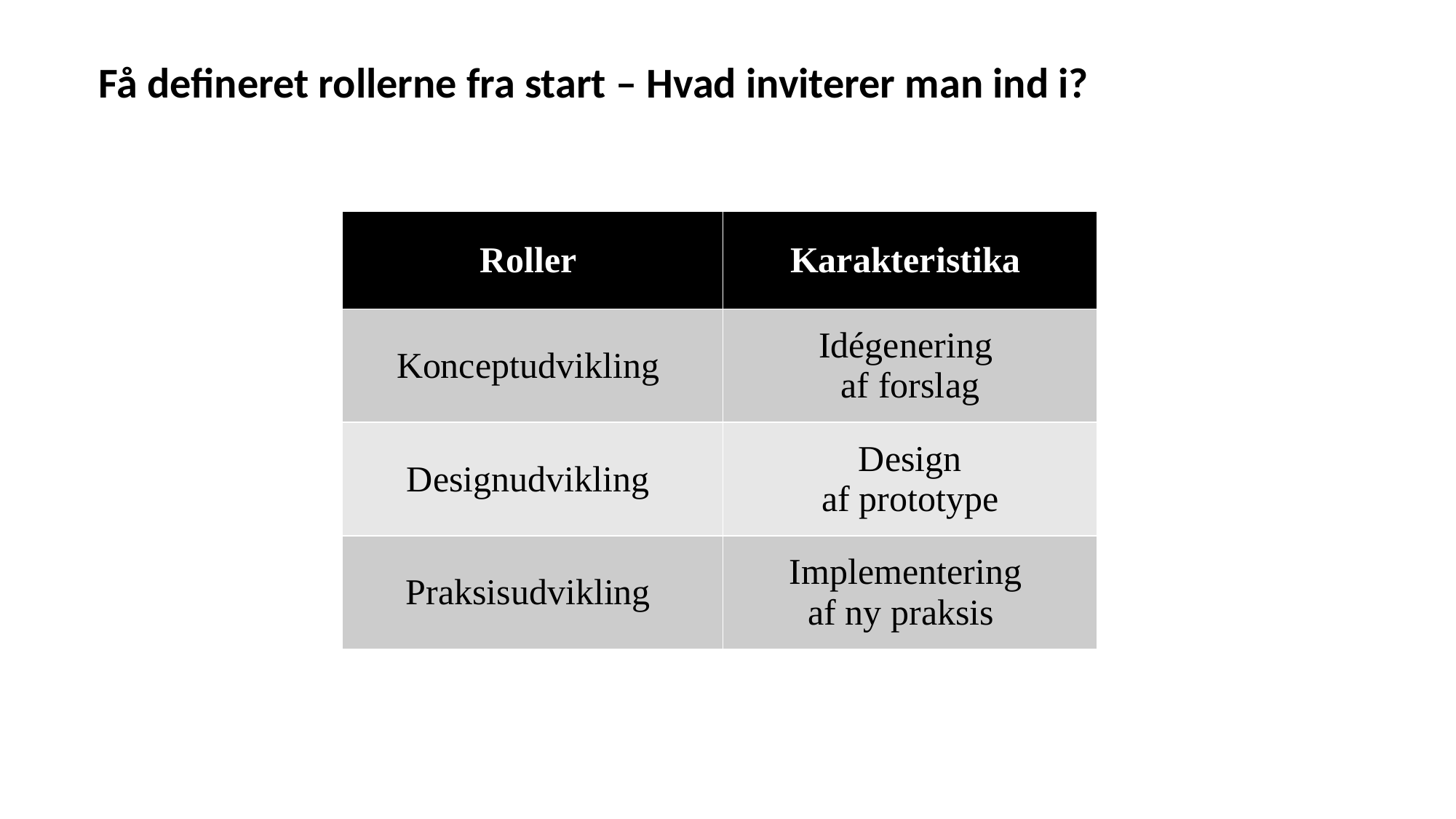

Få defineret rollerne fra start – Hvad inviterer man ind i?
| Roller | Karakteristika |
| --- | --- |
| Konceptudvikling | Idégenering af forslag |
| Designudvikling | Design af prototype |
| Praksisudvikling | Implementering af ny praksis |